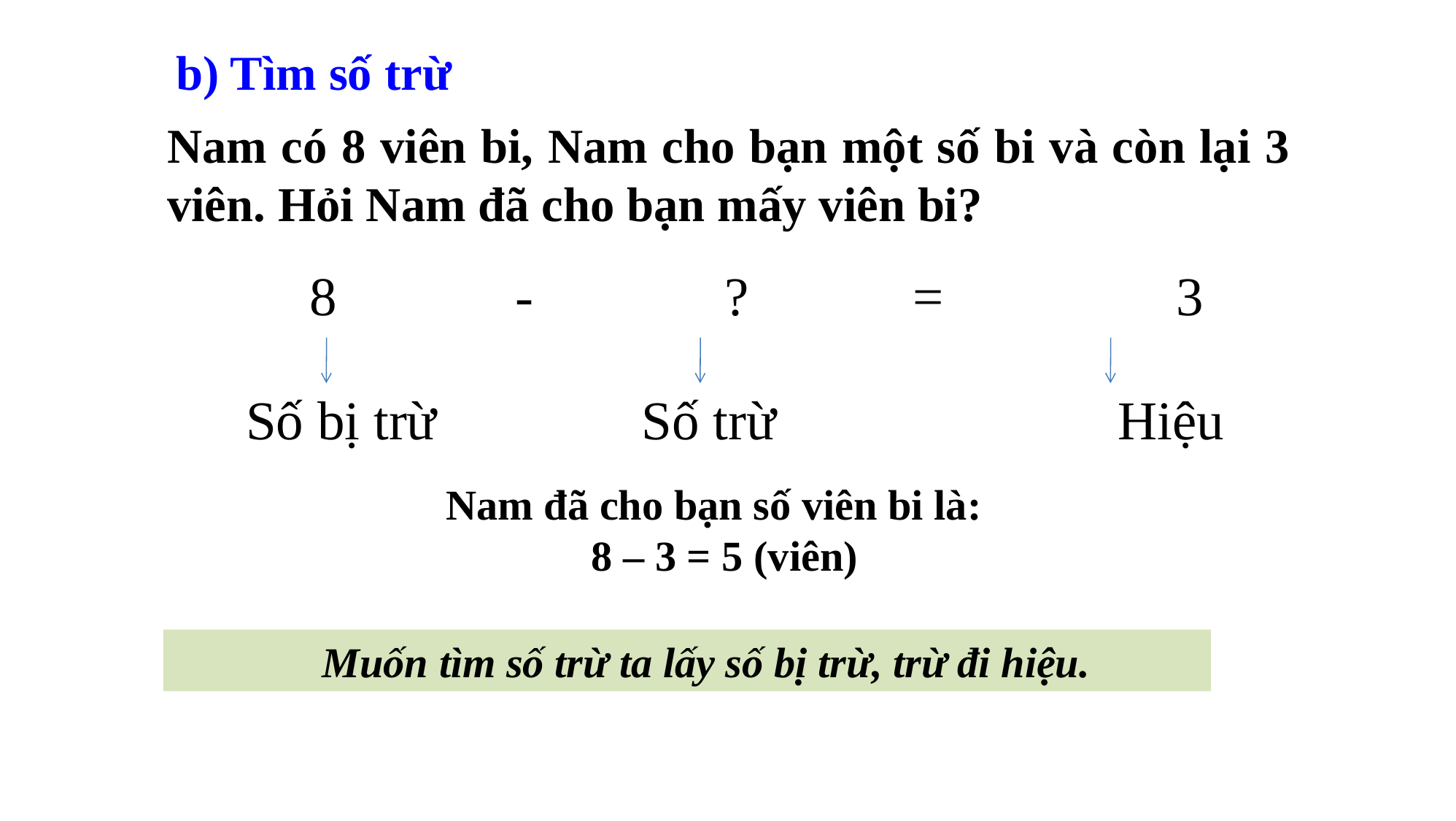

b) Tìm số trừ
Nam có 8 viên bi, Nam cho bạn một số bi và còn lại 3 viên. Hỏi Nam đã cho bạn mấy viên bi?
8             -              ?            =                 3
Số bị trừ               Số trừ                         Hiệu
Nam đã cho bạn số viên bi là:
  8 – 3 = 5 (viên)
              Muốn tìm số trừ ta lấy số bị trừ, trừ đi hiệu.